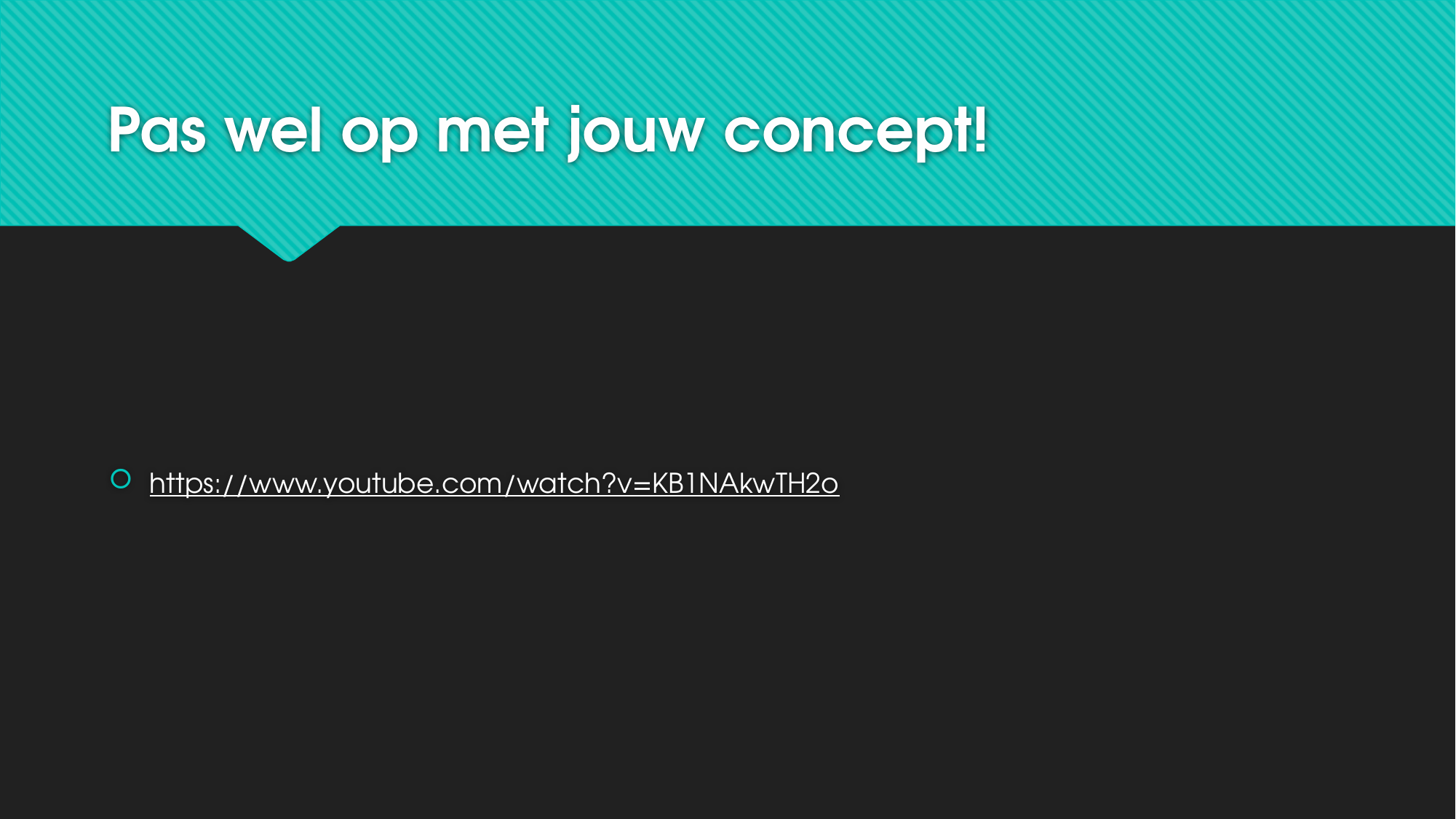

# Pas wel op met jouw concept!
https://www.youtube.com/watch?v=KB1NAkwTH2o